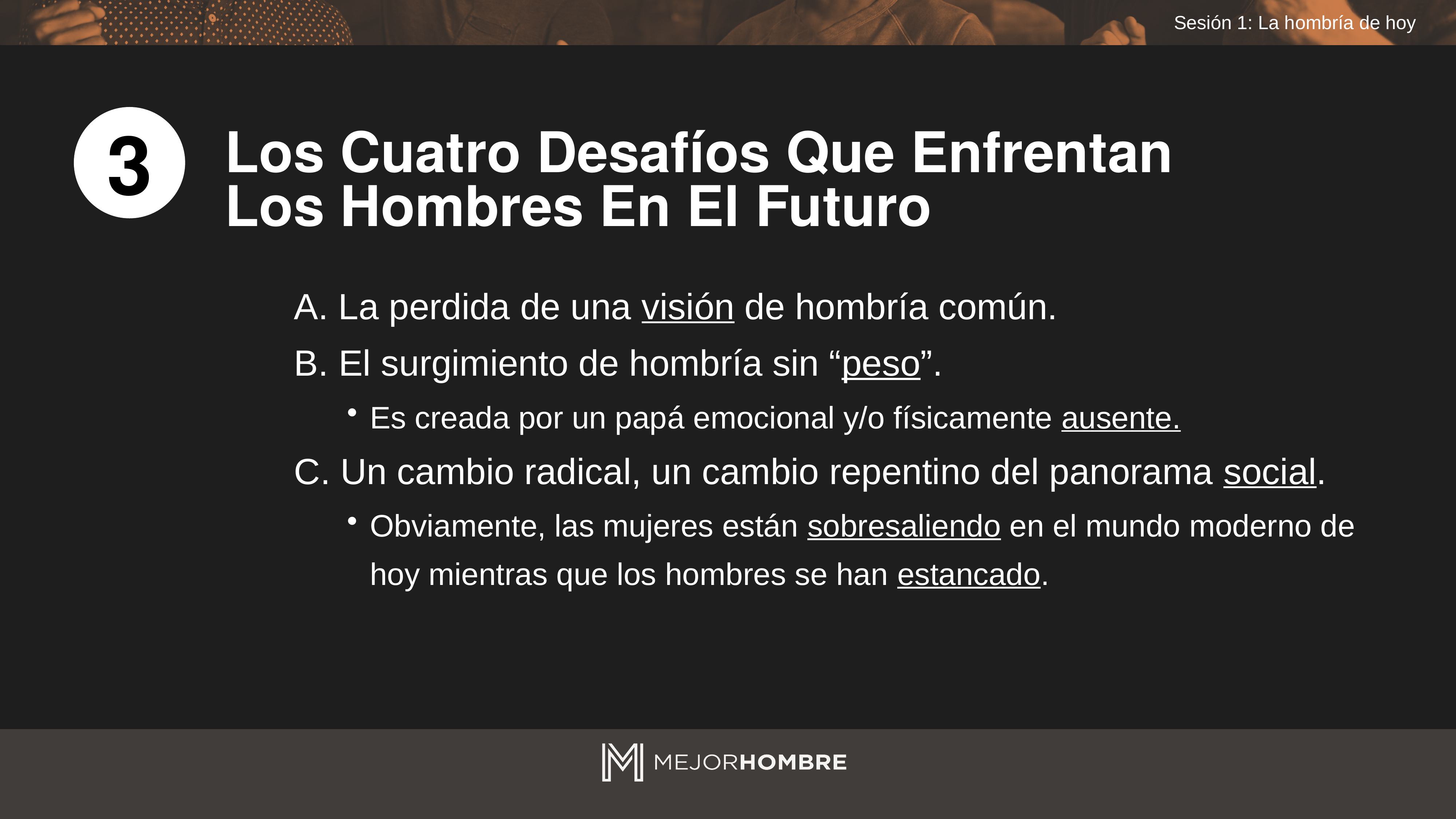

3
Los Cuatro Desafíos Que Enfrentan
Los Hombres En El Futuro
A. La perdida de una visión de hombría común.
B. El surgimiento de hombría sin “peso”.
Es creada por un papá emocional y/o físicamente ausente.
C. Un cambio radical, un cambio repentino del panorama social.
Obviamente, las mujeres están sobresaliendo en el mundo moderno de hoy mientras que los hombres se han estancado.